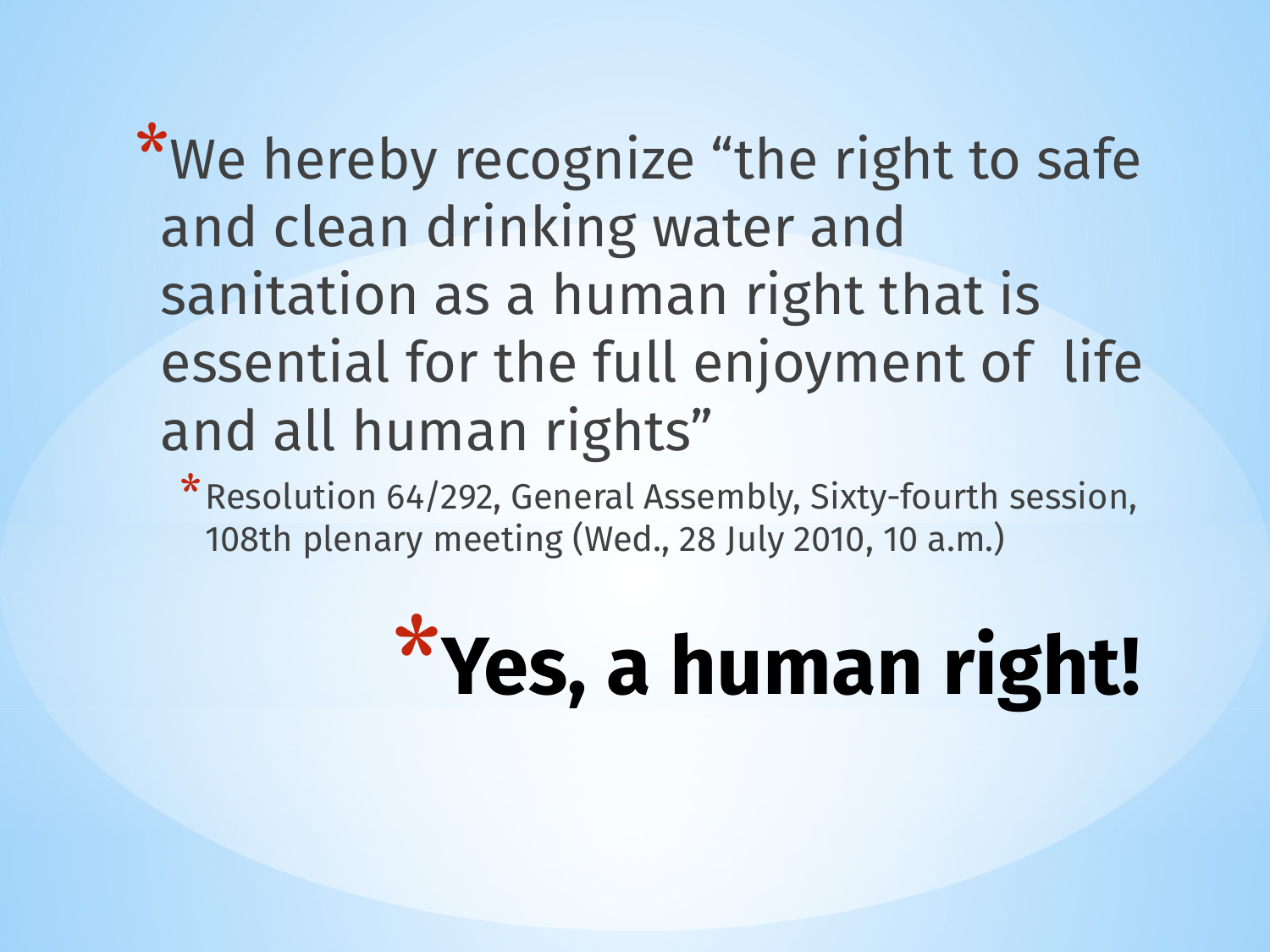

We hereby recognize “the right to safe and clean drinking water and sanitation as a human right that is essential for the full enjoyment of  life and all human rights”
Resolution 64/292, General Assembly, Sixty-fourth session, 108th plenary meeting (Wed., 28 July 2010, 10 a.m.)

# Yes, a human right!